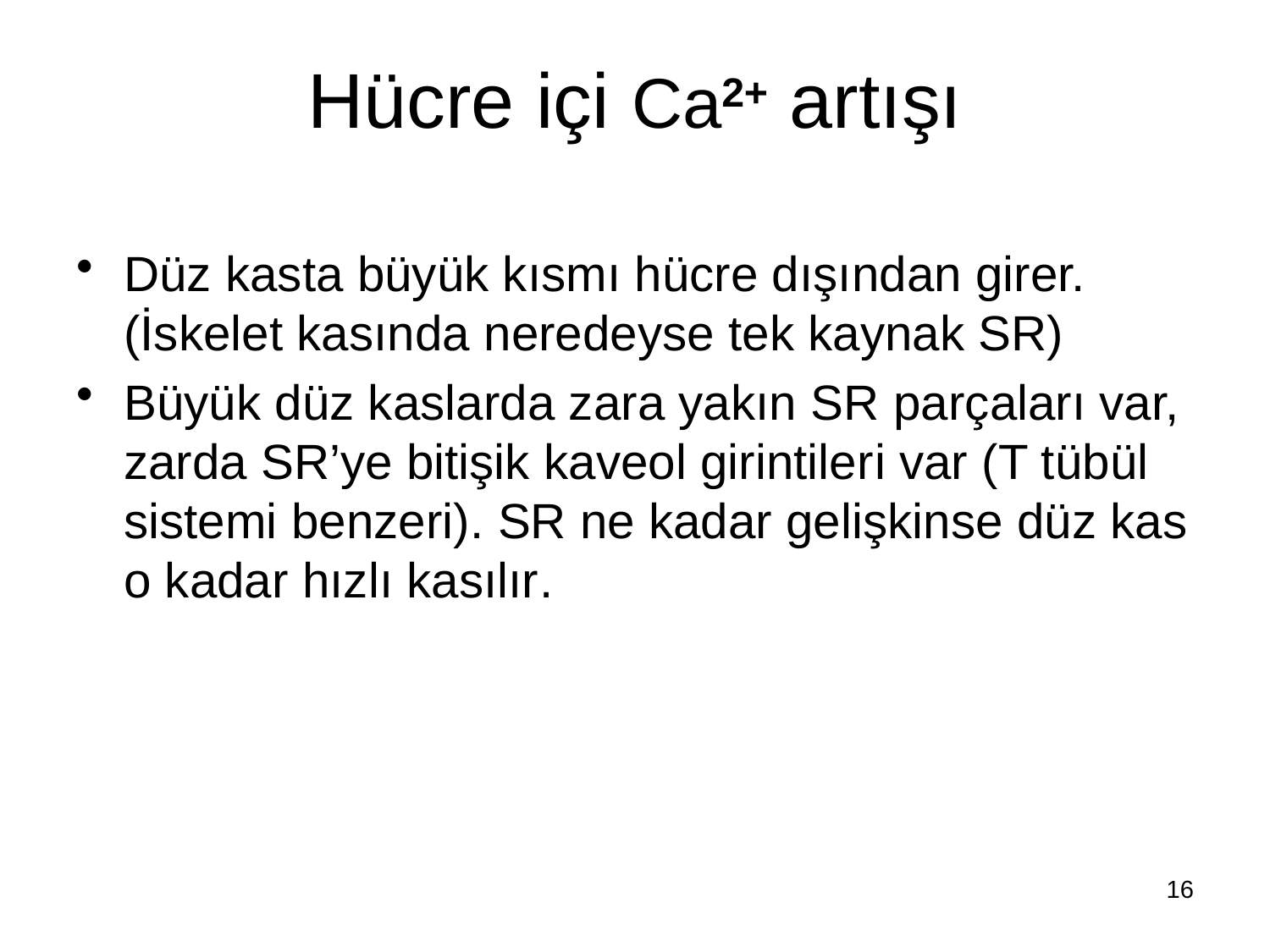

Hücre içi Ca2+ artışı
Düz kasta büyük kısmı hücre dışından girer. (İskelet kasında neredeyse tek kaynak SR)
Büyük düz kaslarda zara yakın SR parçaları var, zarda SR’ye bitişik kaveol girintileri var (T tübül sistemi benzeri). SR ne kadar gelişkinse düz kas o kadar hızlı kasılır.
16